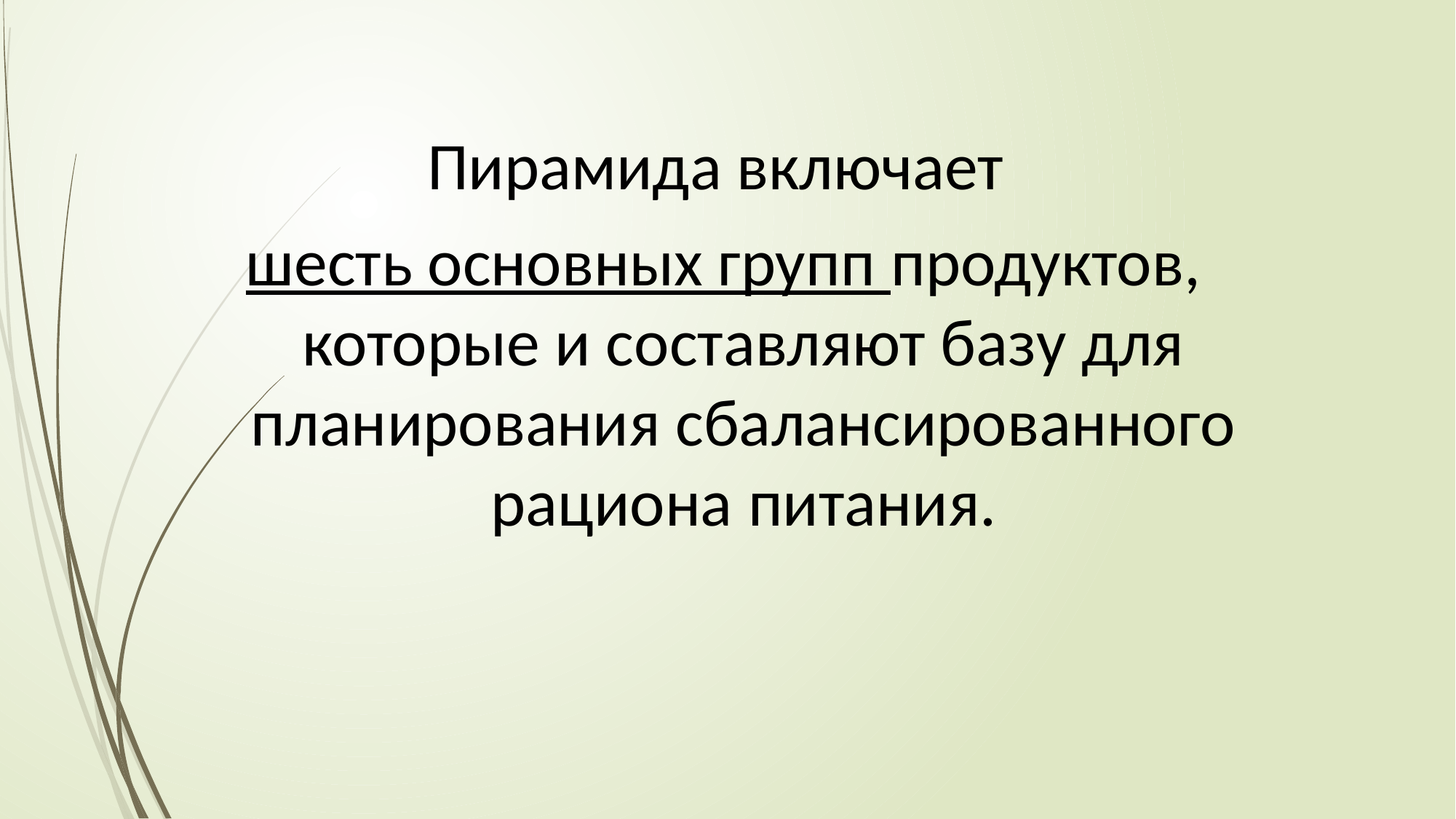

Пирамида включает
шесть основных групп продуктов, которые и составляют базу для планирования сбалансированного рациона питания.